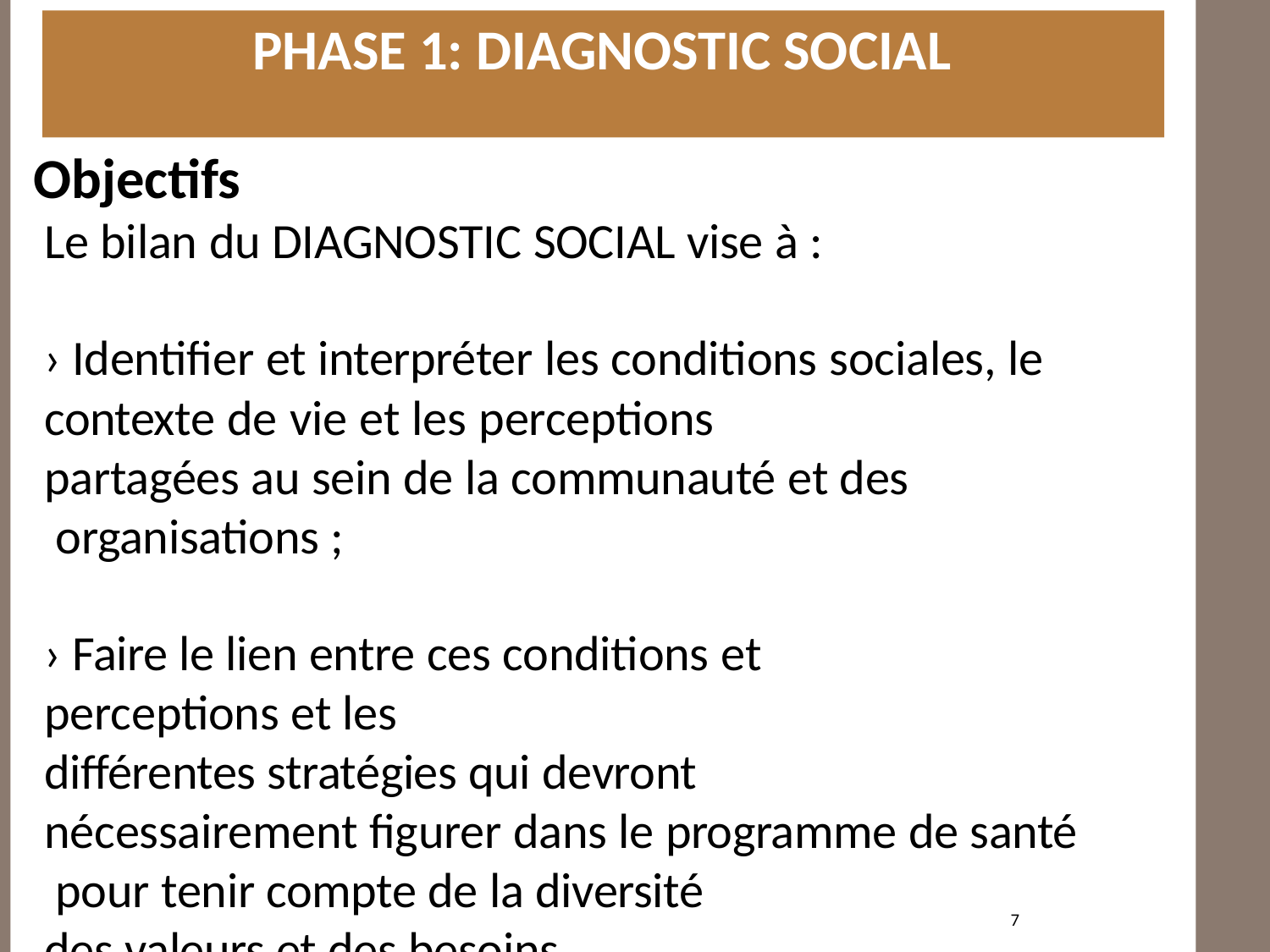

# PHASE 1: DIAGNOSTIC SOCIAL
Objectifs
Le bilan du DIAGNOSTIC SOCIAL vise à :

› Identifier et interpréter les conditions sociales, le
contexte de vie et les perceptions  partagées au sein de la communauté et des  organisations ;

› Faire le lien entre ces conditions et perceptions et les
différentes stratégies qui devront
nécessairement figurer dans le programme de santé  pour tenir compte de la diversité
des valeurs et des besoins.
7